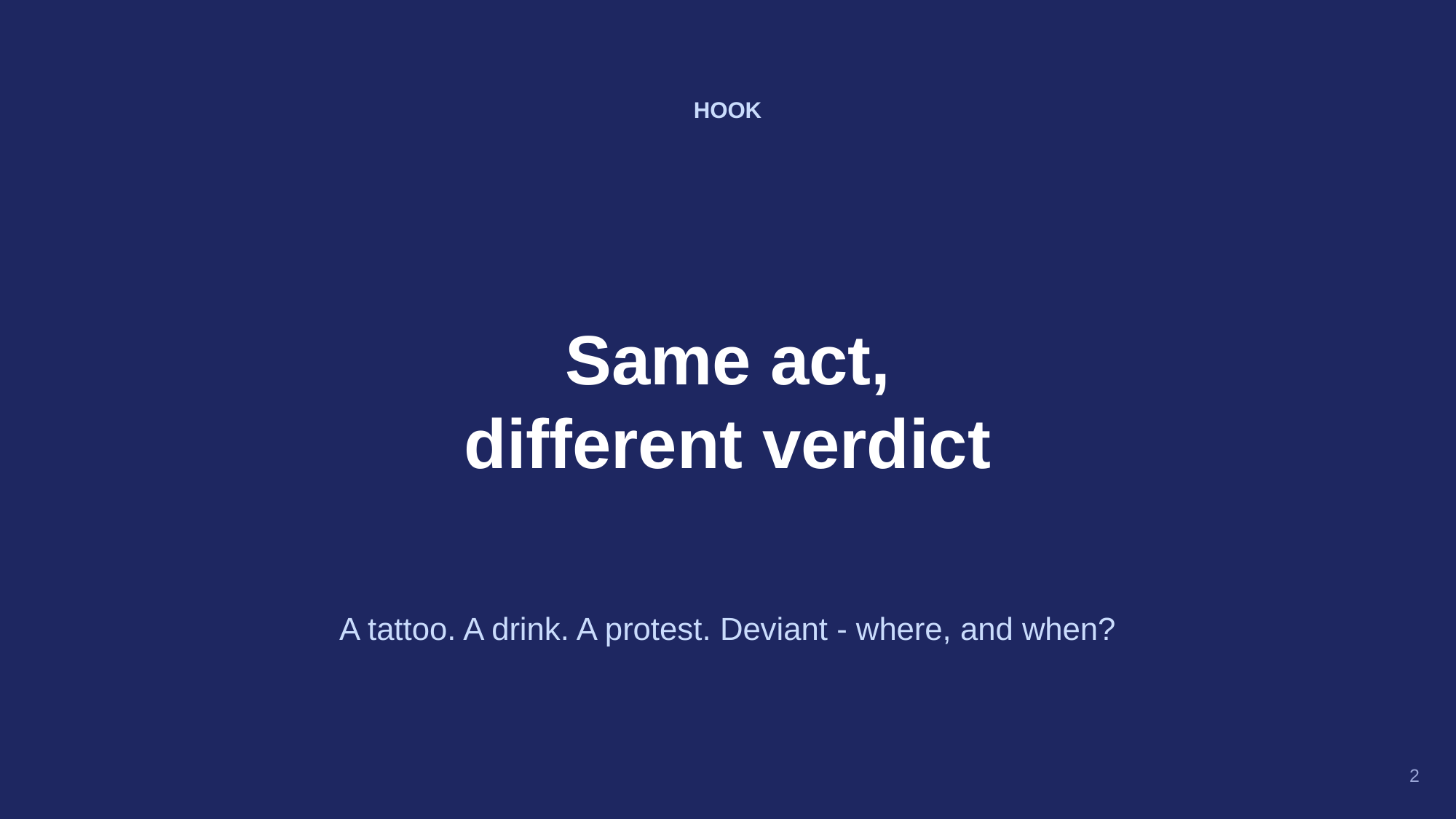

HOOK
Same act,
different verdict
A tattoo. A drink. A protest. Deviant - where, and when?
2